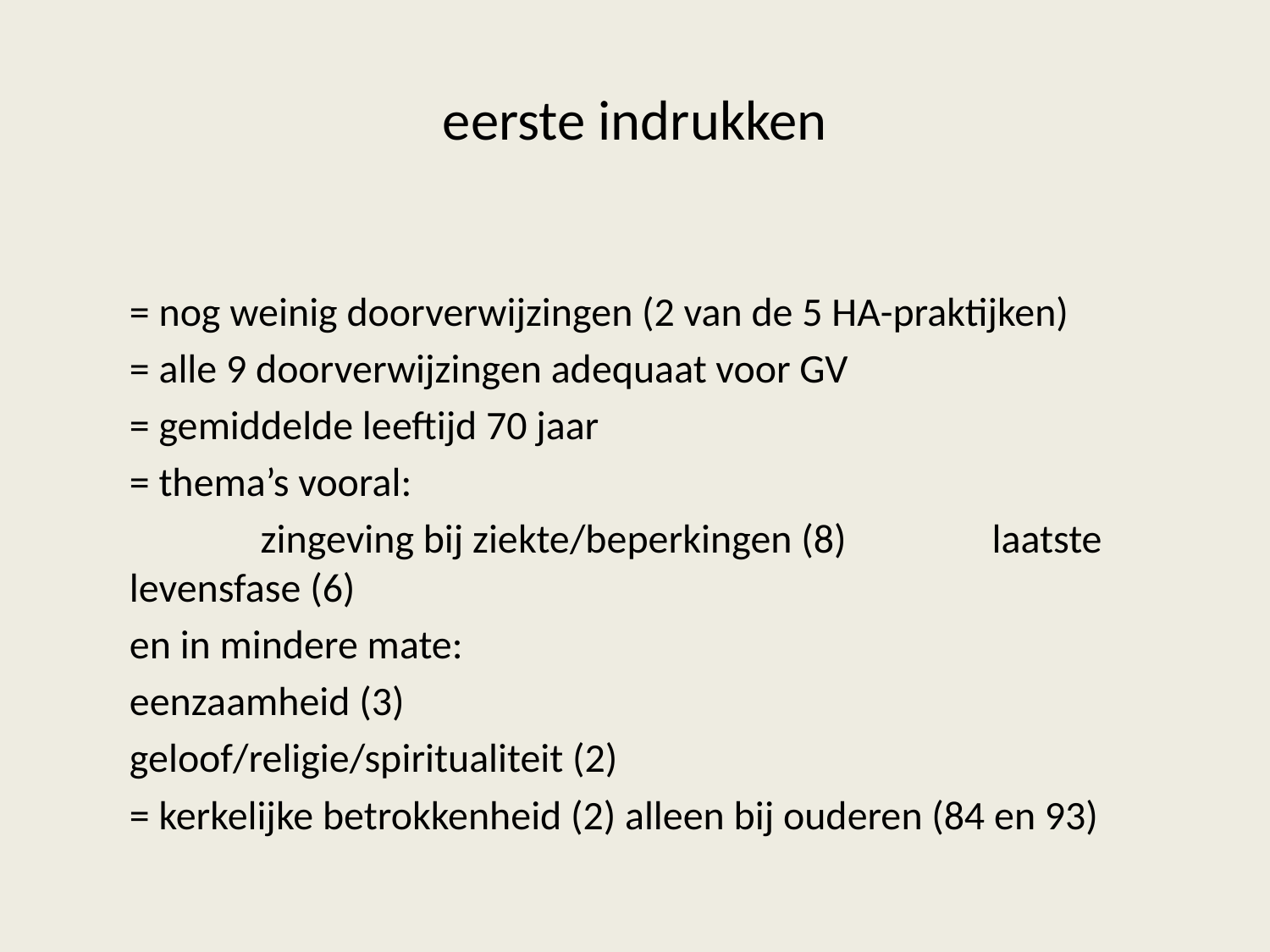

# eerste indrukken

= nog weinig doorverwijzingen (2 van de 5 HA-praktijken)
= alle 9 doorverwijzingen adequaat voor GV
= gemiddelde leeftijd 70 jaar
= thema’s vooral:
		 	 zingeving bij ziekte/beperkingen (8)					 			 laatste levensfase (6)
		en in mindere mate:
			eenzaamheid (3)
			geloof/religie/spiritualiteit (2)
= kerkelijke betrokkenheid (2) alleen bij ouderen (84 en 93)